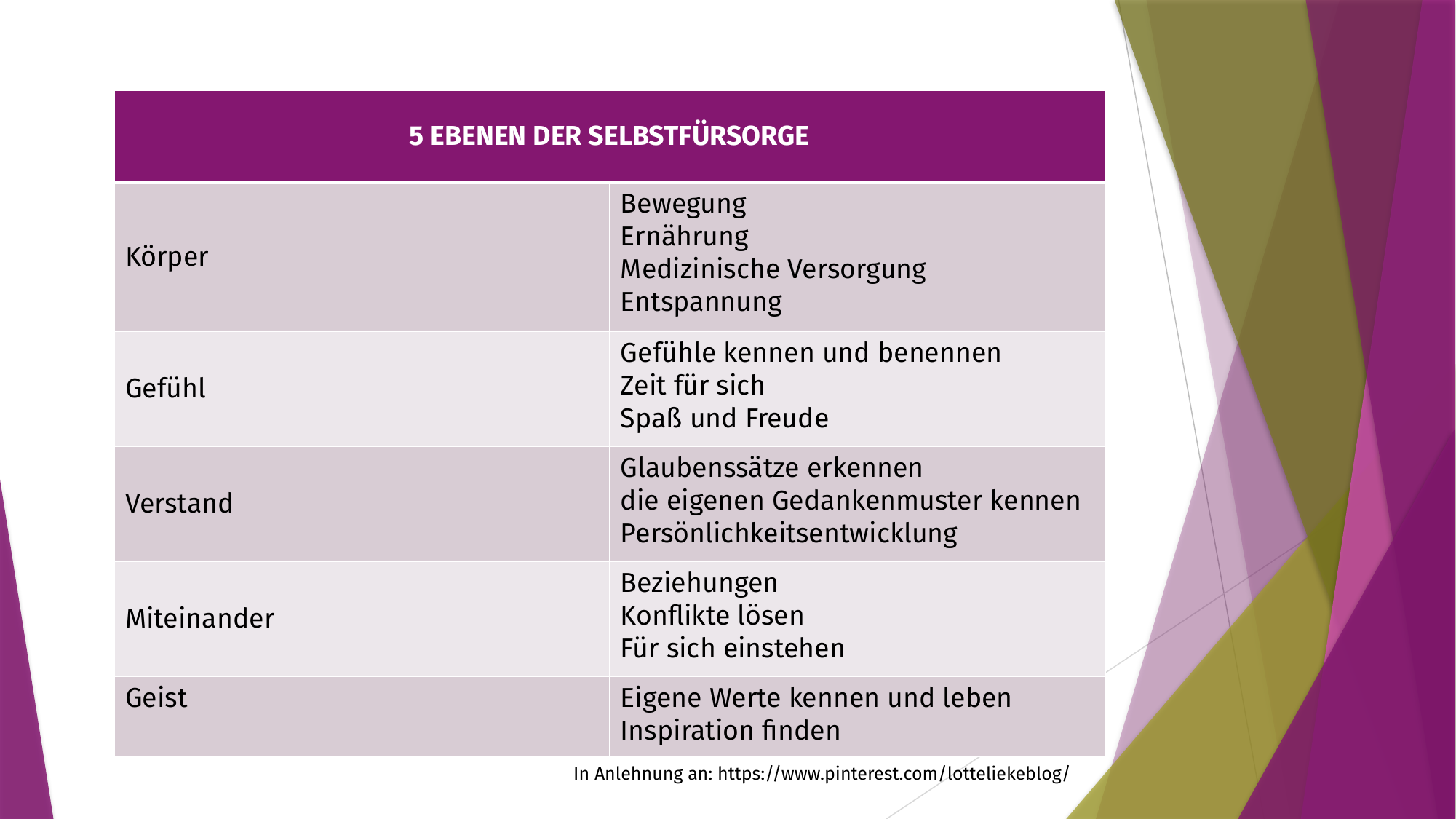

| 5 EBENEN DER SELBSTFÜRSORGE |  |
| --- | --- |
| Körper | Bewegung Ernährung Medizinische Versorgung Entspannung |
| Gefühl | Gefühle kennen und benennen Zeit für sich Spaß und Freude |
| Verstand | Glaubenssätze erkennen die eigenen Gedankenmuster kennen Persönlichkeitsentwicklung |
| Miteinander | Beziehungen Konflikte lösen Für sich einstehen |
| Geist | Eigene Werte kennen und leben Inspiration finden |
In Anlehnung an: https://www.pinterest.com/lotteliekeblog/